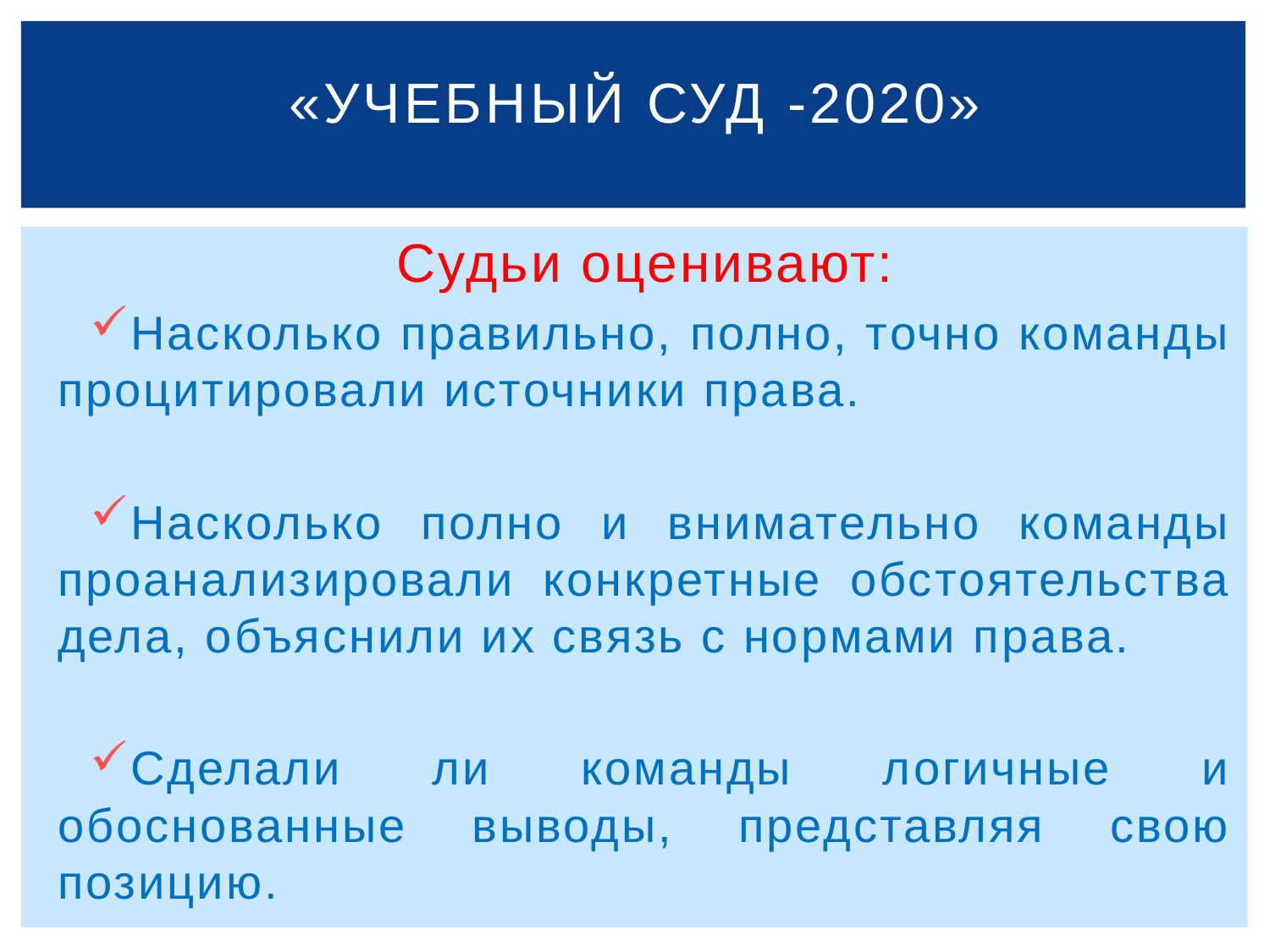

# «Учебный суд -2020»
Судьи оценивают:
Насколько правильно, полно, точно команды процитировали источники права.

Насколько полно и внимательно команды проанализировали конкретные обстоятельства дела, объяснили их связь с нормами права.

Сделали ли команды логичные и обоснованные выводы, представляя свою позицию.